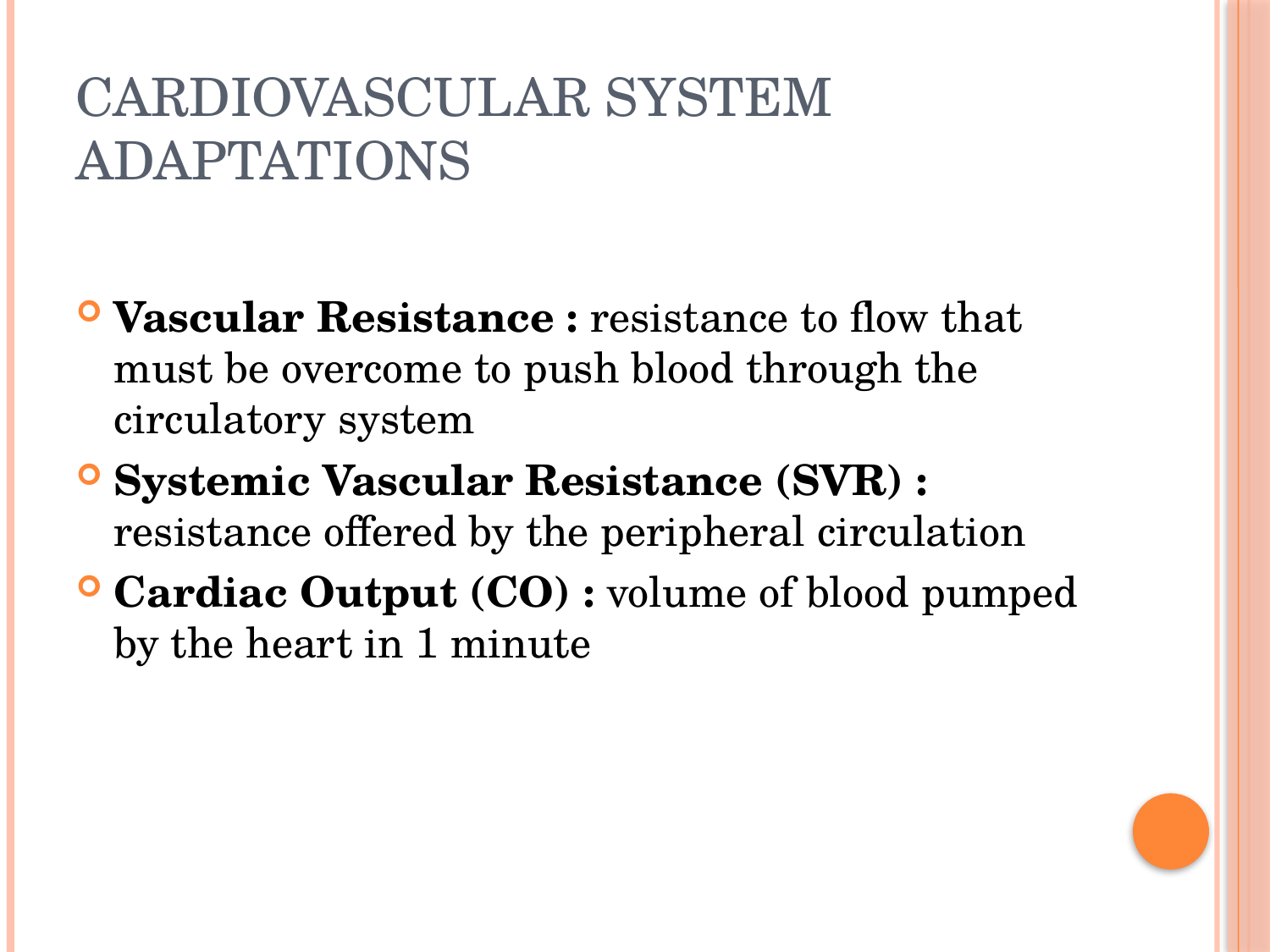

# Cardiovascular System Adaptations

Vascular Resistance : resistance to flow that must be overcome to push blood through the circulatory system
Systemic Vascular Resistance (SVR) : resistance offered by the peripheral circulation
Cardiac Output (CO) : volume of blood pumped by the heart in 1 minute